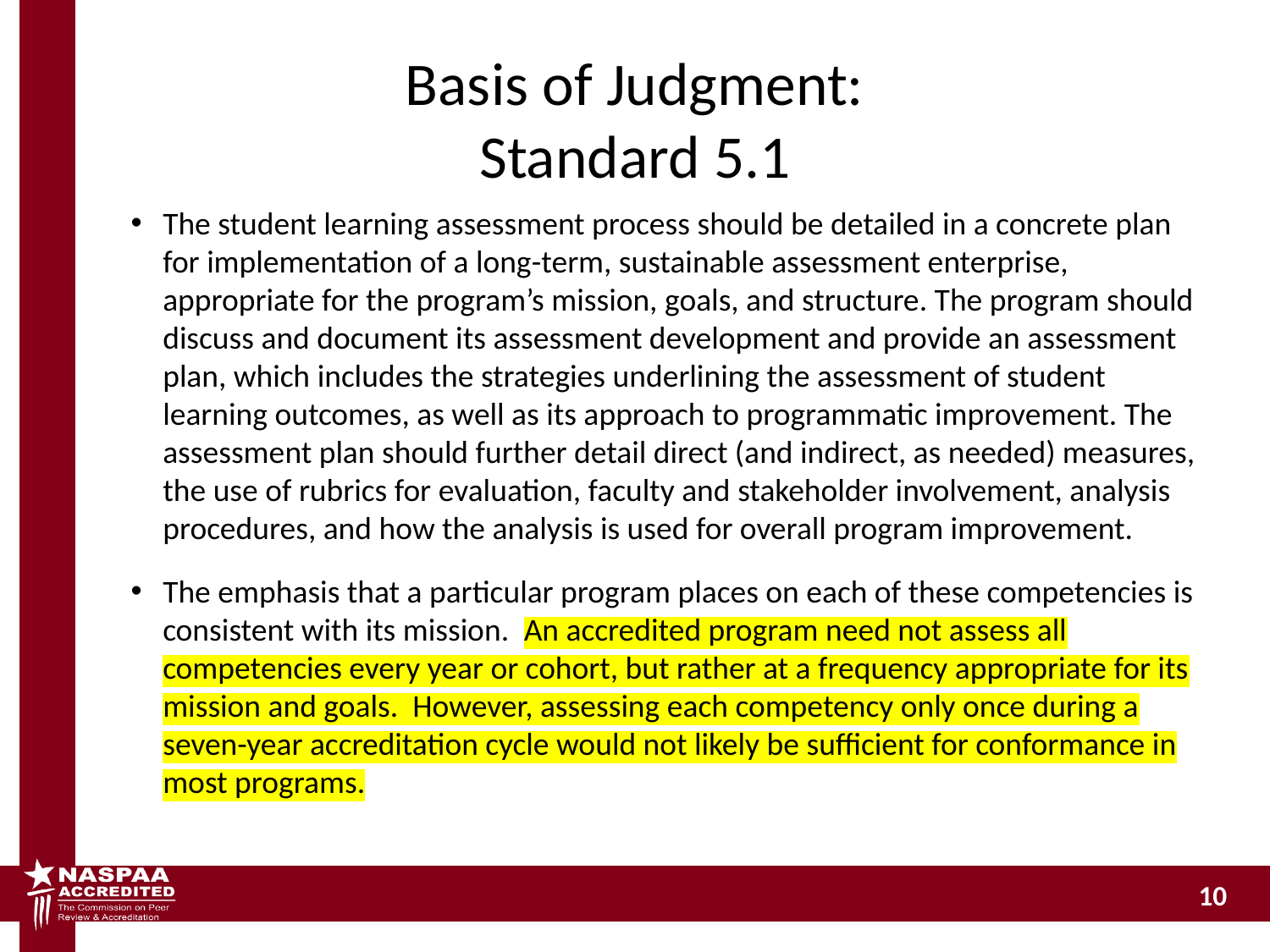

# Basis of Judgment: Standard 5.1
The student learning assessment process should be detailed in a concrete plan for implementation of a long-term, sustainable assessment enterprise, appropriate for the program’s mission, goals, and structure. The program should discuss and document its assessment development and provide an assessment plan, which includes the strategies underlining the assessment of student learning outcomes, as well as its approach to programmatic improvement. The assessment plan should further detail direct (and indirect, as needed) measures, the use of rubrics for evaluation, faculty and stakeholder involvement, analysis procedures, and how the analysis is used for overall program improvement.

The emphasis that a particular program places on each of these competencies is consistent with its mission.  An accredited program need not assess all competencies every year or cohort, but rather at a frequency appropriate for its mission and goals.  However, assessing each competency only once during a seven-year accreditation cycle would not likely be sufficient for conformance in most programs.
10